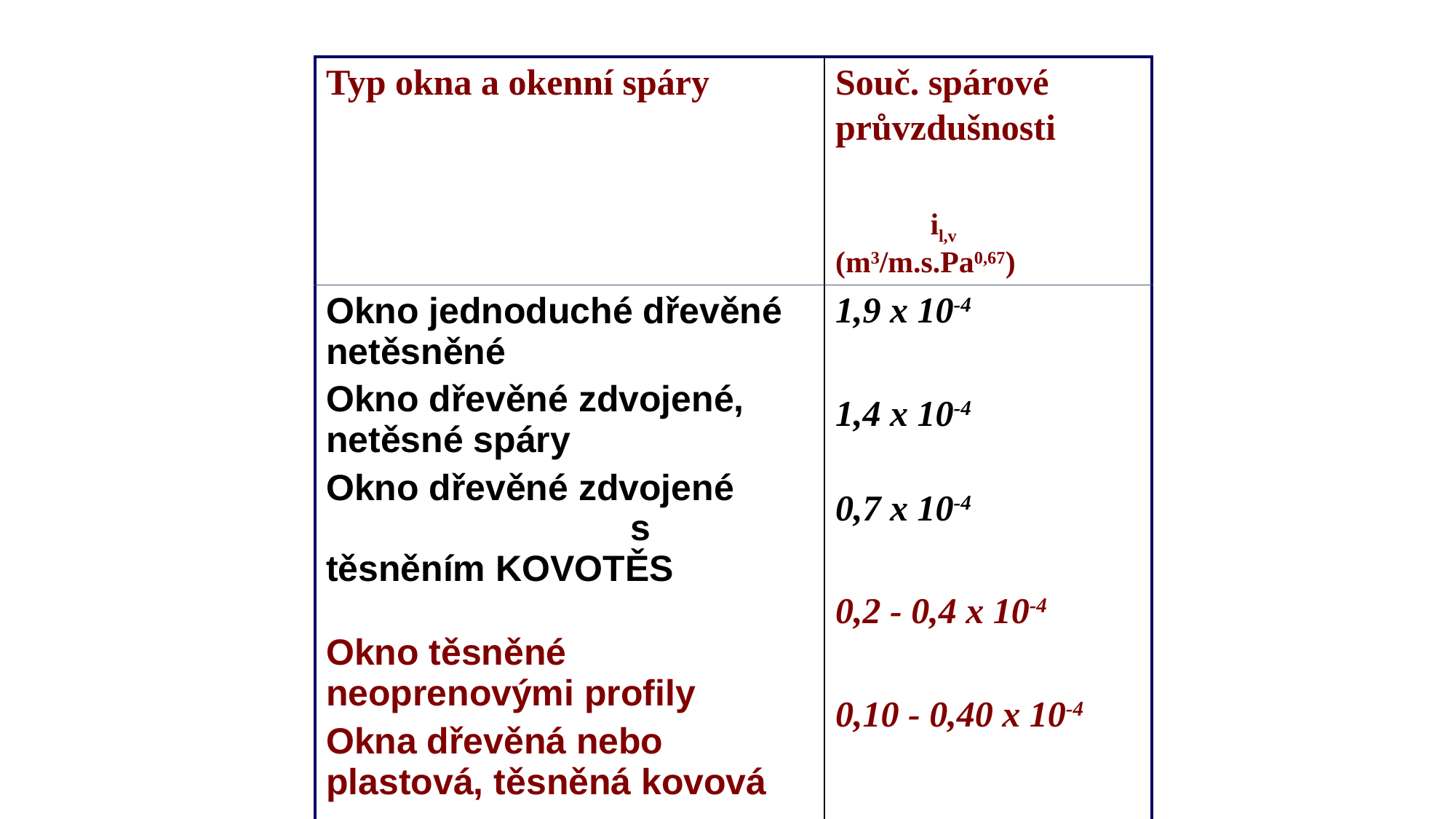

#
| Typ okna a okenní spáry | Souč. spárové průvzdušnosti il,v (m3/m.s.Pa0,67) |
| --- | --- |
| Okno jednoduché dřevěné netěsněné Okno dřevěné zdvojené, netěsné spáry Okno dřevěné zdvojené s těsněním KOVOTĚS Okno těsněné neoprenovými profily Okna dřevěná nebo plastová, těsněná kovová | 1,9 x 10-4 1,4 x 10-4 0,7 x 10-4 0,2 - 0,4 x 10-4 0,10 - 0,40 x 10-4 |